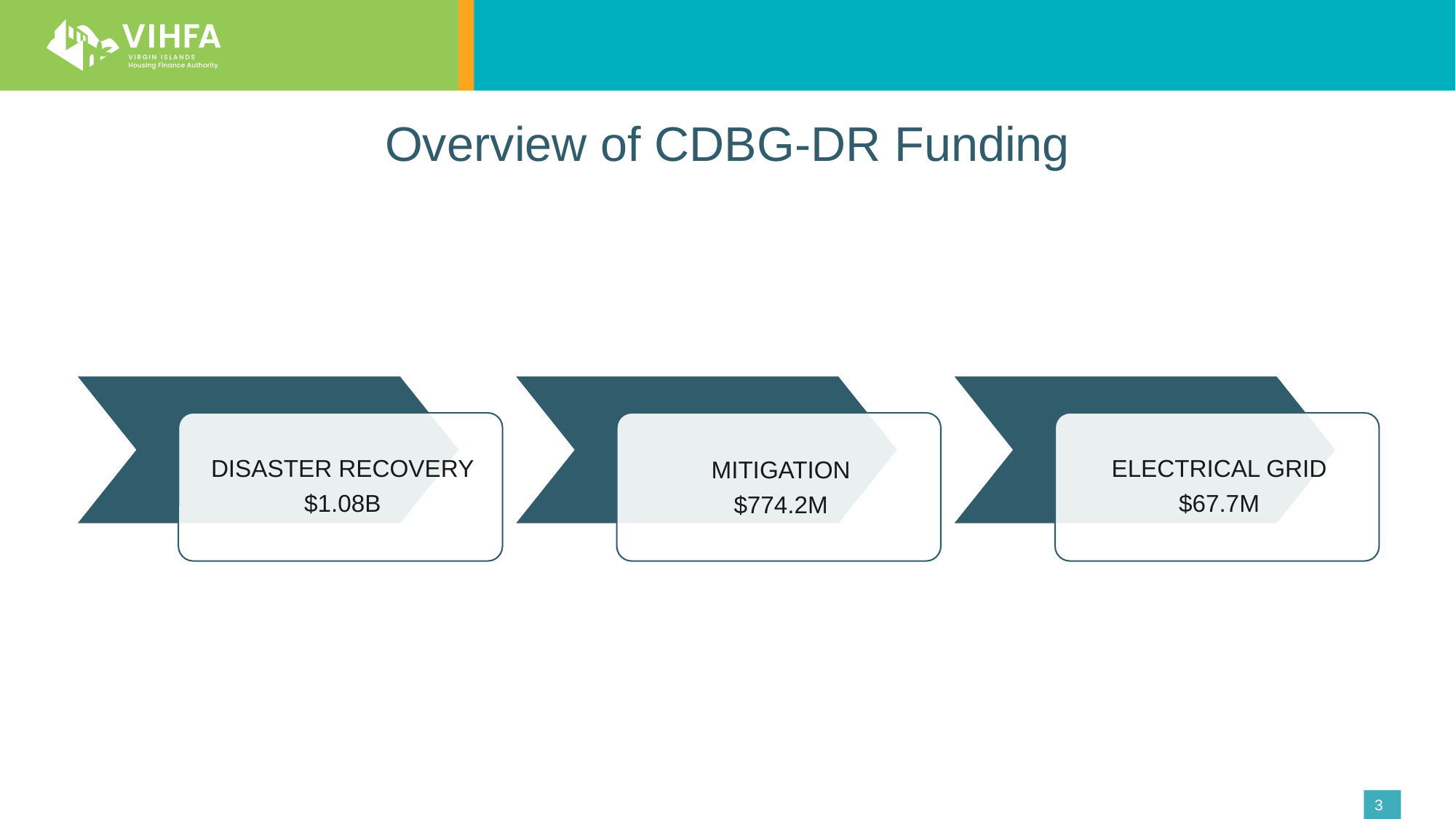

# Overview of CDBG-DR Funding
DISASTER RECOVERY
$1.08B

MITIGATION
$774.2M

ELECTRICAL GRID
$67.7M
3